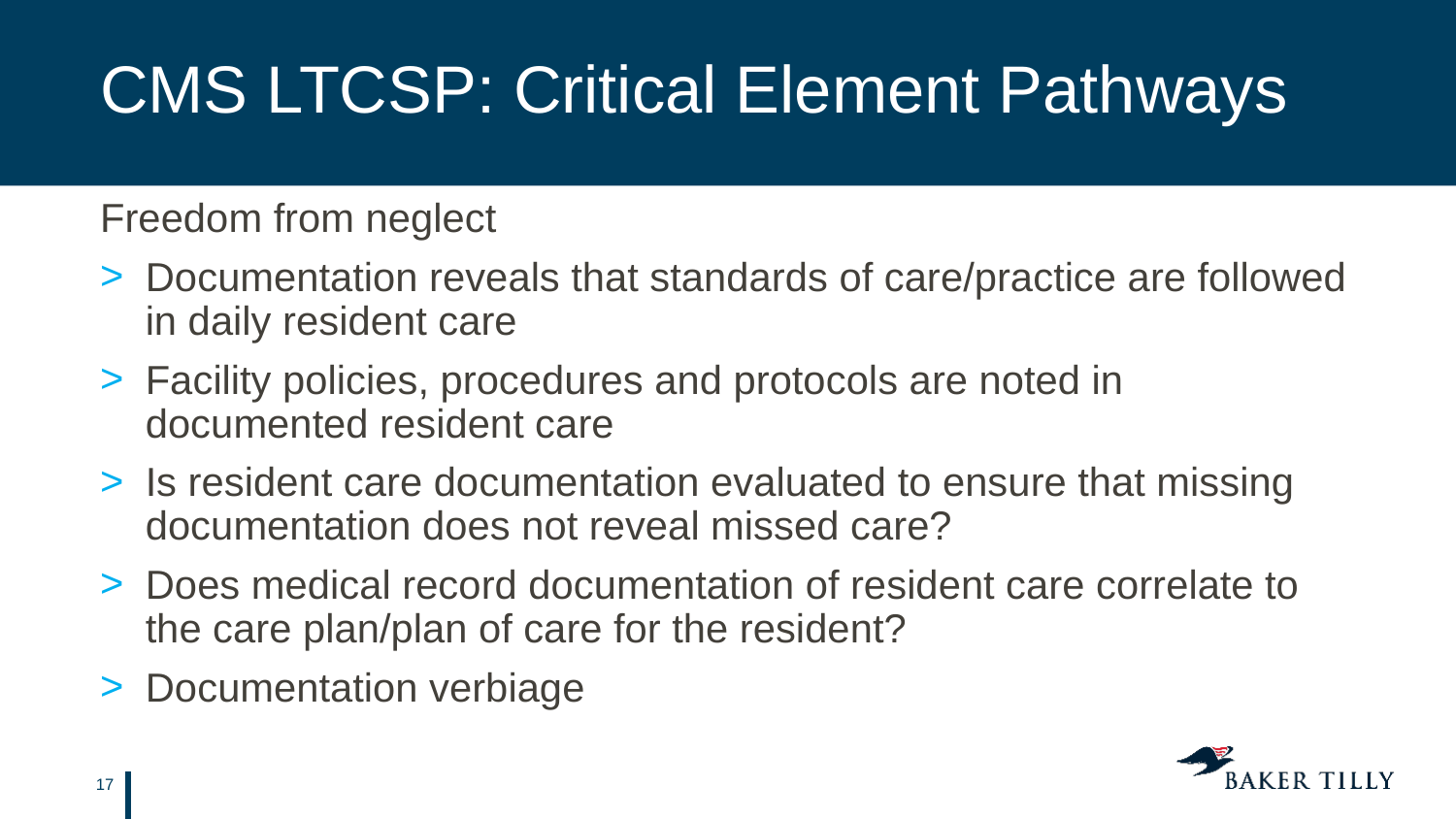

# CMS LTCSP: Critical Element Pathways
Freedom from neglect
Documentation reveals that standards of care/practice are followed in daily resident care
Facility policies, procedures and protocols are noted in documented resident care
Is resident care documentation evaluated to ensure that missing documentation does not reveal missed care?
Does medical record documentation of resident care correlate to the care plan/plan of care for the resident?
Documentation verbiage